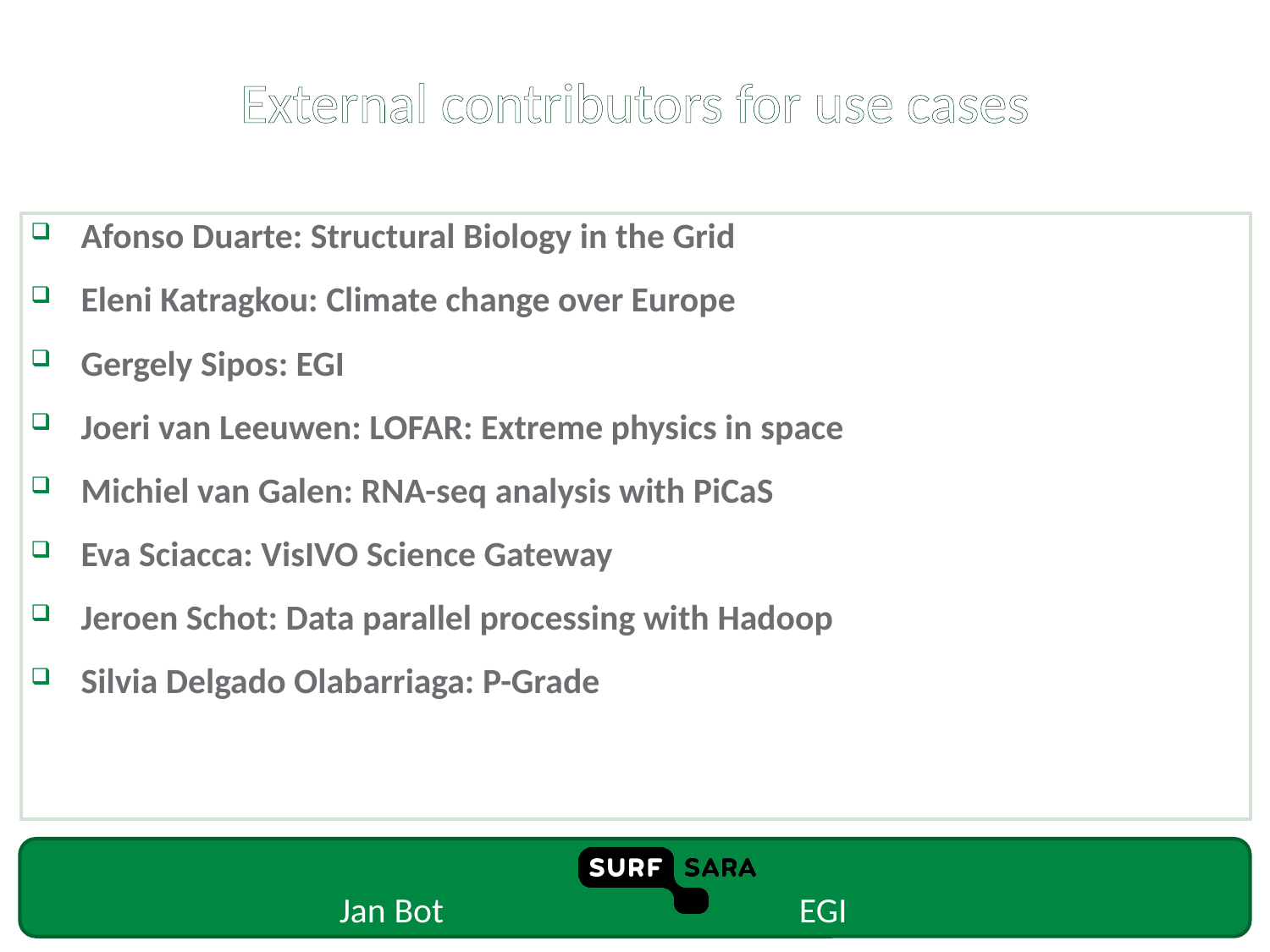

# External contributors for use cases
Afonso Duarte: Structural Biology in the Grid
Eleni Katragkou: Climate change over Europe
Gergely Sipos: EGI
Joeri van Leeuwen: LOFAR: Extreme physics in space
Michiel van Galen: RNA-seq analysis with PiCaS
Eva Sciacca: VisIVO Science Gateway
Jeroen Schot: Data parallel processing with Hadoop
Silvia Delgado Olabarriaga: P-Grade